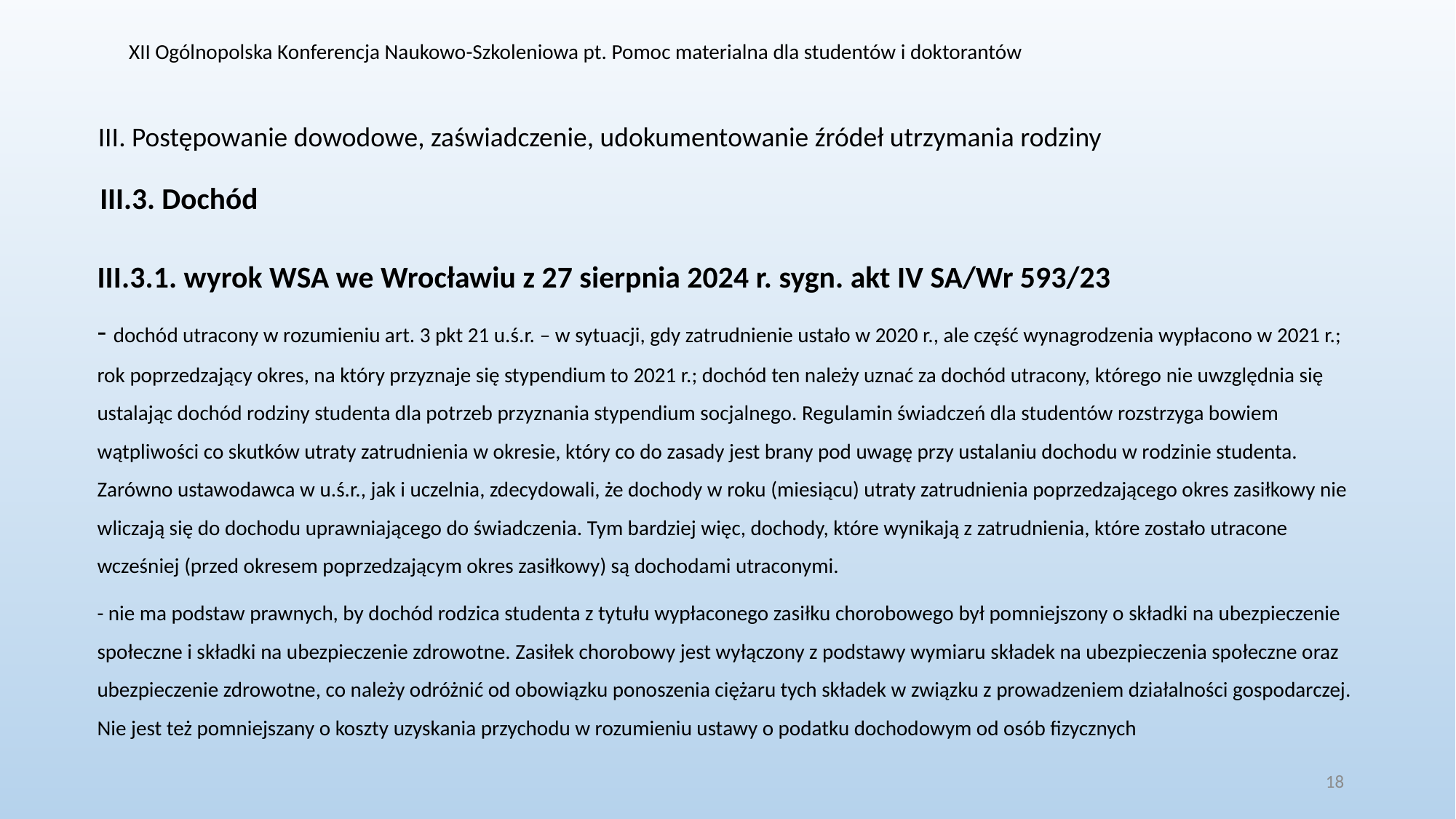

XII Ogólnopolska Konferencja Naukowo-Szkoleniowa pt. Pomoc materialna dla studentów i doktorantów
# III. Postępowanie dowodowe, zaświadczenie, udokumentowanie źródeł utrzymania rodziny
III.3. Dochód
III.3.1. wyrok WSA we Wrocławiu z 27 sierpnia 2024 r. sygn. akt IV SA/Wr 593/23
- dochód utracony w rozumieniu art. 3 pkt 21 u.ś.r. – w sytuacji, gdy zatrudnienie ustało w 2020 r., ale część wynagrodzenia wypłacono w 2021 r.; rok poprzedzający okres, na który przyznaje się stypendium to 2021 r.; dochód ten należy uznać za dochód utracony, którego nie uwzględnia się ustalając dochód rodziny studenta dla potrzeb przyznania stypendium socjalnego. Regulamin świadczeń dla studentów rozstrzyga bowiem wątpliwości co skutków utraty zatrudnienia w okresie, który co do zasady jest brany pod uwagę przy ustalaniu dochodu w rodzinie studenta. Zarówno ustawodawca w u.ś.r., jak i uczelnia, zdecydowali, że dochody w roku (miesiącu) utraty zatrudnienia poprzedzającego okres zasiłkowy nie wliczają się do dochodu uprawniającego do świadczenia. Tym bardziej więc, dochody, które wynikają z zatrudnienia, które zostało utracone wcześniej (przed okresem poprzedzającym okres zasiłkowy) są dochodami utraconymi.
- nie ma podstaw prawnych, by dochód rodzica studenta z tytułu wypłaconego zasiłku chorobowego był pomniejszony o składki na ubezpieczenie społeczne i składki na ubezpieczenie zdrowotne. Zasiłek chorobowy jest wyłączony z podstawy wymiaru składek na ubezpieczenia społeczne oraz ubezpieczenie zdrowotne, co należy odróżnić od obowiązku ponoszenia ciężaru tych składek w związku z prowadzeniem działalności gospodarczej. Nie jest też pomniejszany o koszty uzyskania przychodu w rozumieniu ustawy o podatku dochodowym od osób fizycznych
18